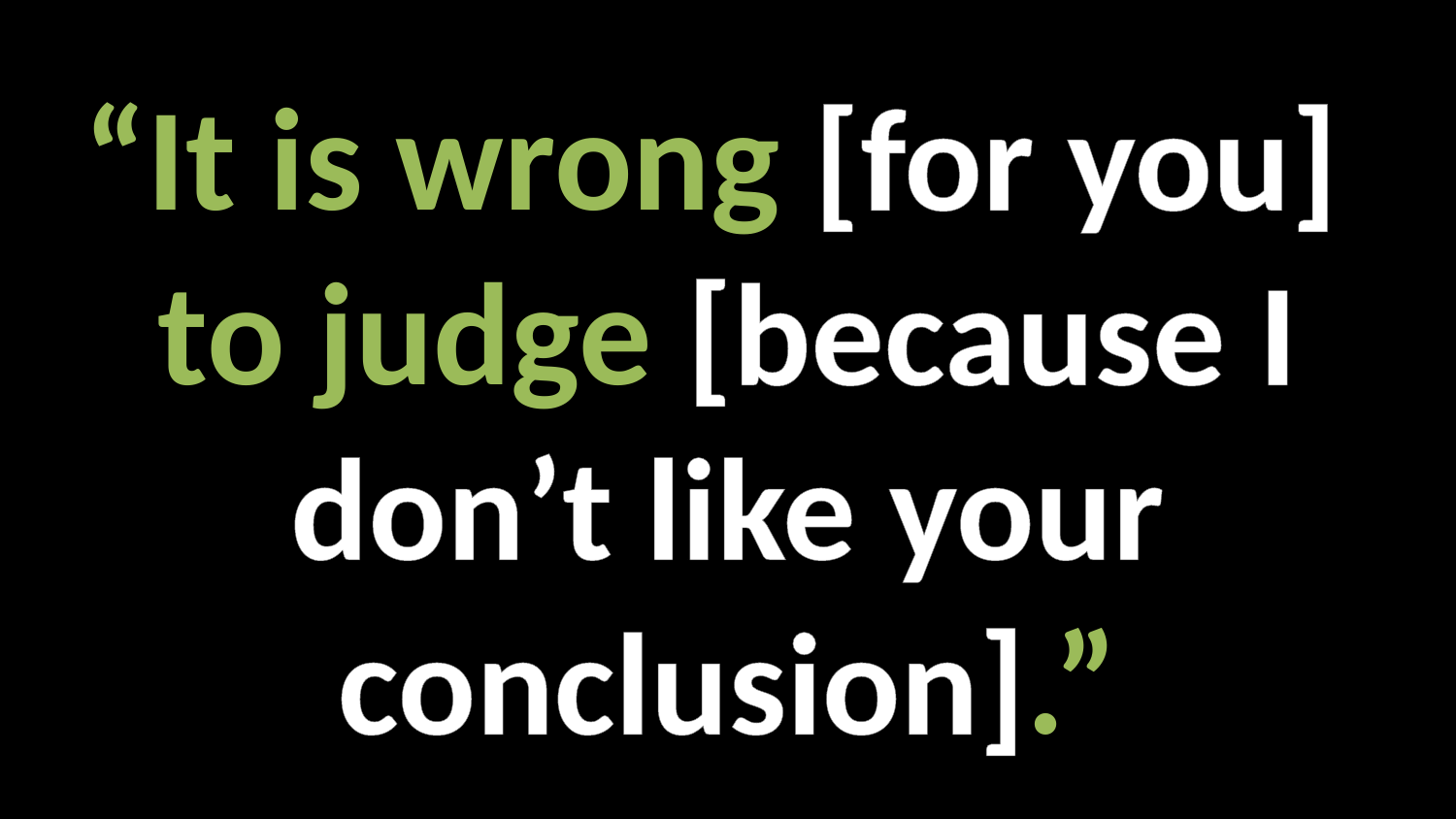

“It is wrong [for you]
to judge [because I
don’t like your
conclusion].”